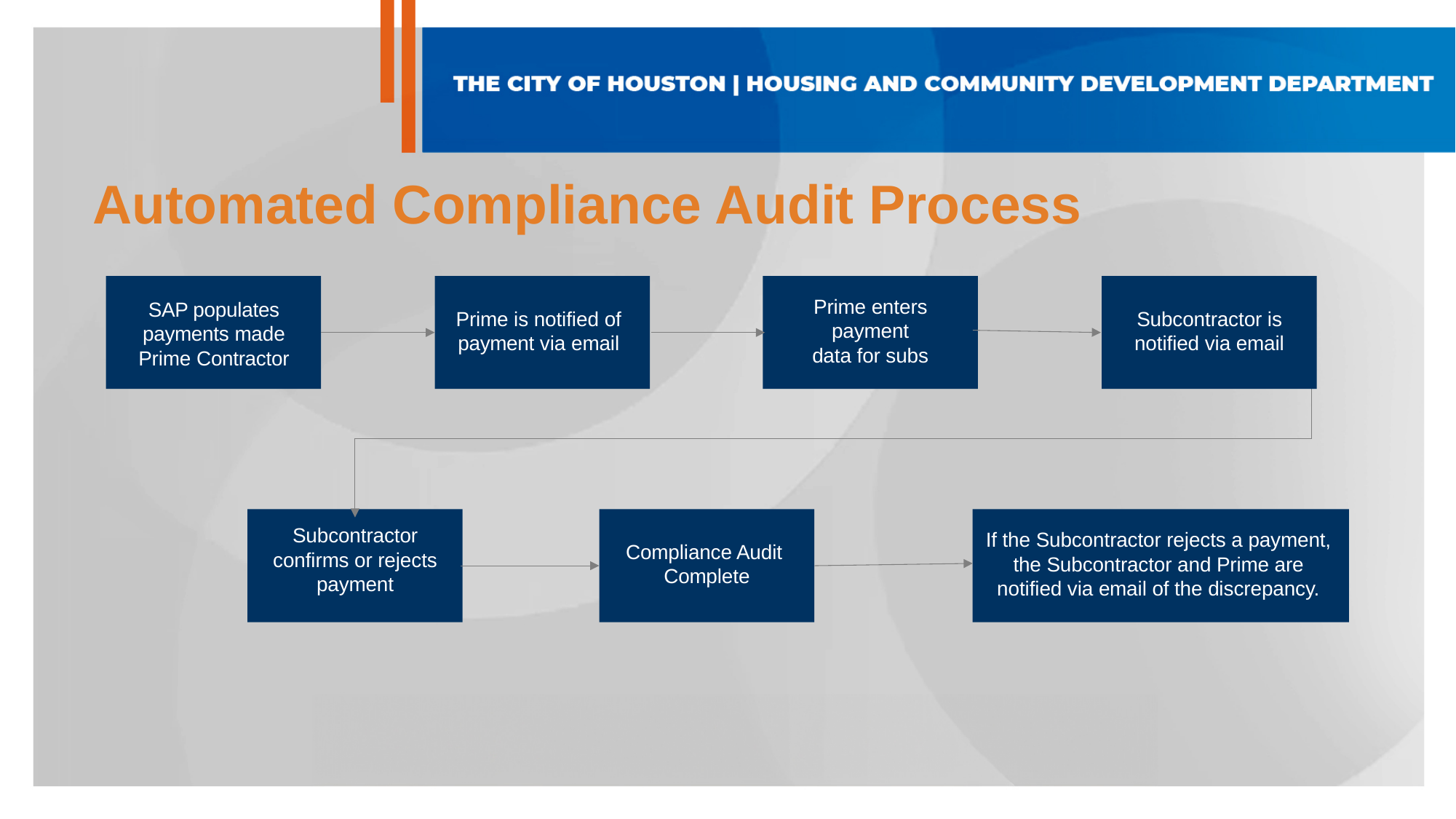

# Automated Compliance Audit Process

Prime enters payment
data for subs
SAP populates payments made Prime Contractor
Prime is notified of payment via email
Subcontractor is notified via email

Subcontractor confirms or rejects payment
If the Subcontractor rejects a payment, the Subcontractor and Prime are notified via email of the discrepancy.
Compliance Audit  Complete